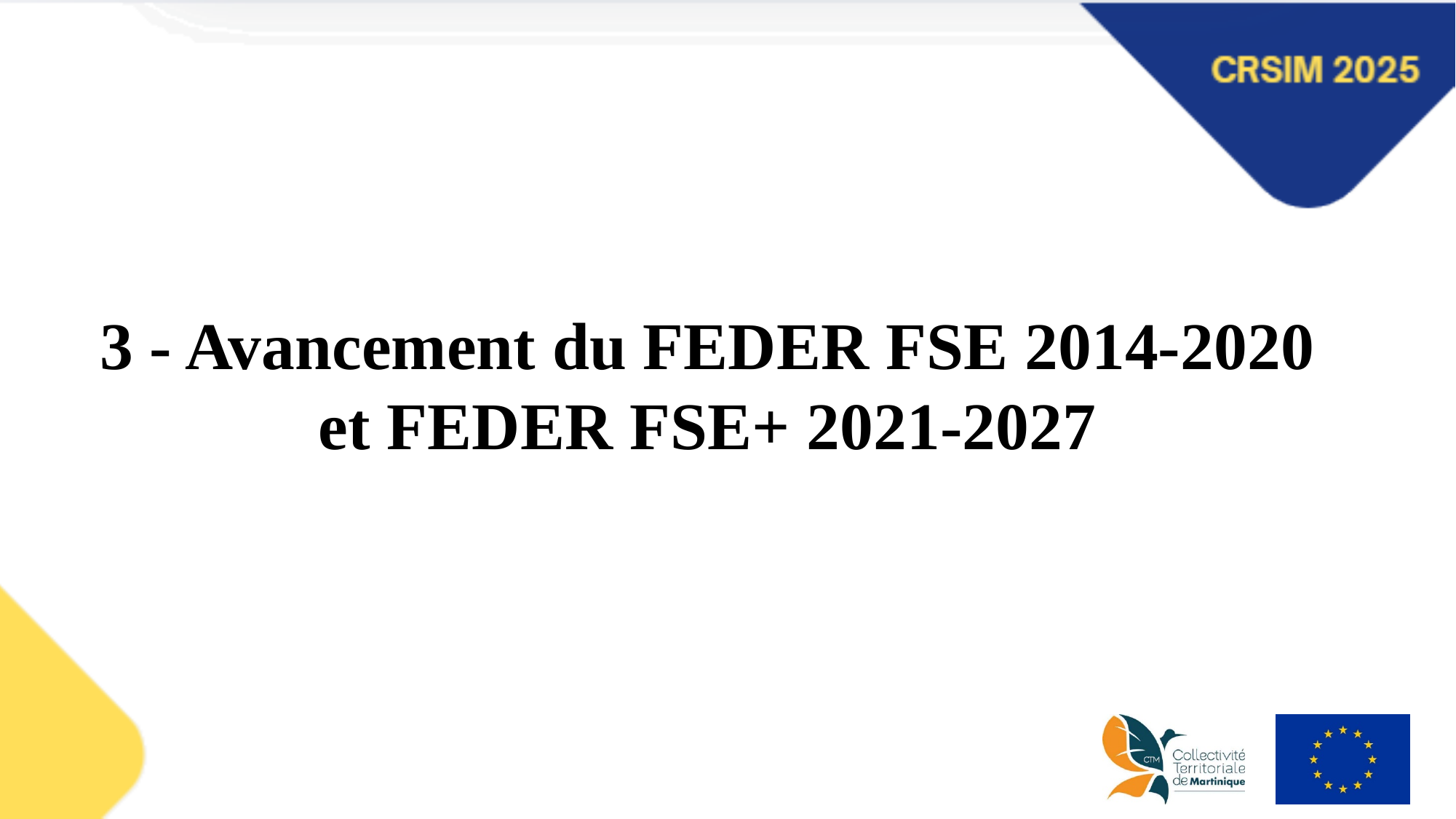

3 - Avancement du FEDER FSE 2014-2020
et FEDER FSE+ 2021-2027